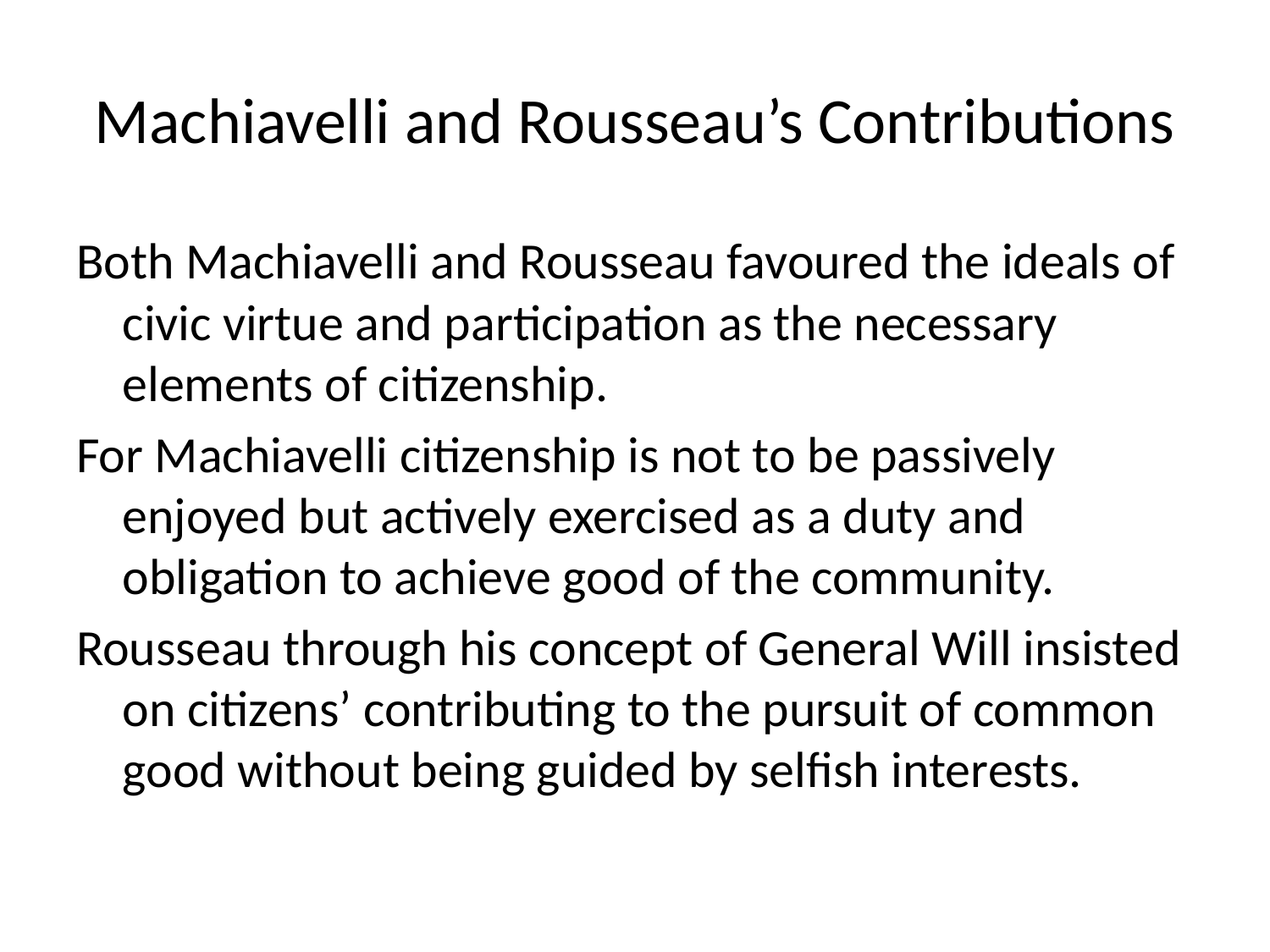

# Machiavelli and Rousseau’s Contributions
Both Machiavelli and Rousseau favoured the ideals of civic virtue and participation as the necessary elements of citizenship.
For Machiavelli citizenship is not to be passively enjoyed but actively exercised as a duty and obligation to achieve good of the community.
Rousseau through his concept of General Will insisted on citizens’ contributing to the pursuit of common good without being guided by selfish interests.